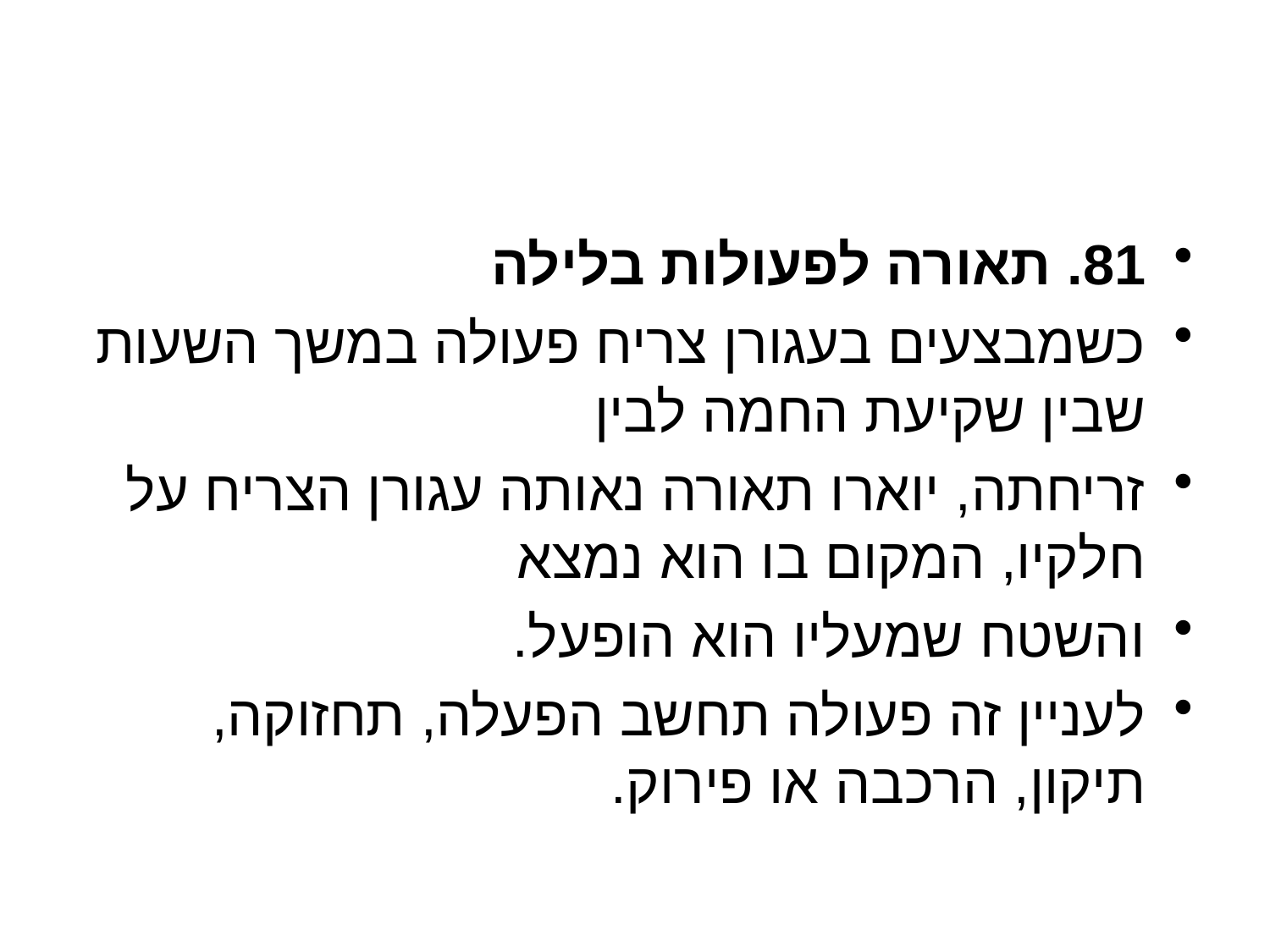

#
81. תאורה לפעולות בלילה
כשמבצעים בעגורן צריח פעולה במשך השעות שבין שקיעת החמה לבין
זריחתה, יוארו תאורה נאותה עגורן הצריח על חלקיו, המקום בו הוא נמצא
והשטח שמעליו הוא הופעל.
לעניין זה פעולה תחשב הפעלה, תחזוקה, תיקון, הרכבה או פירוק.